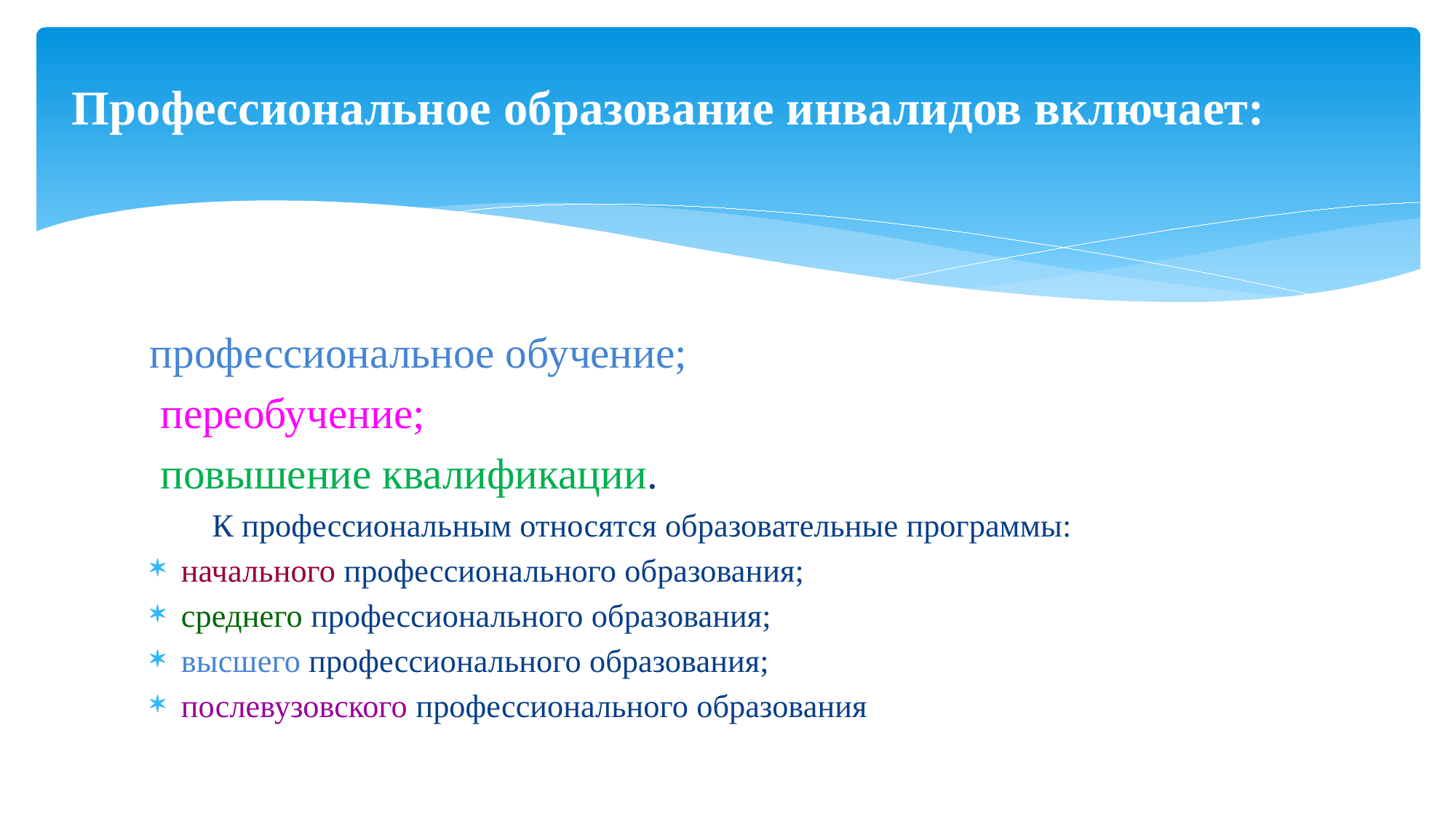

# Профессиональное образование инвалидов включает:
профессиональное обучение;
 переобучение;
 повышение квалификации.
К профессиональным относятся образовательные программы:
начального профессионального образования;
среднего профессионального образования;
высшего профессионального образования;
послевузовского профессионального образования